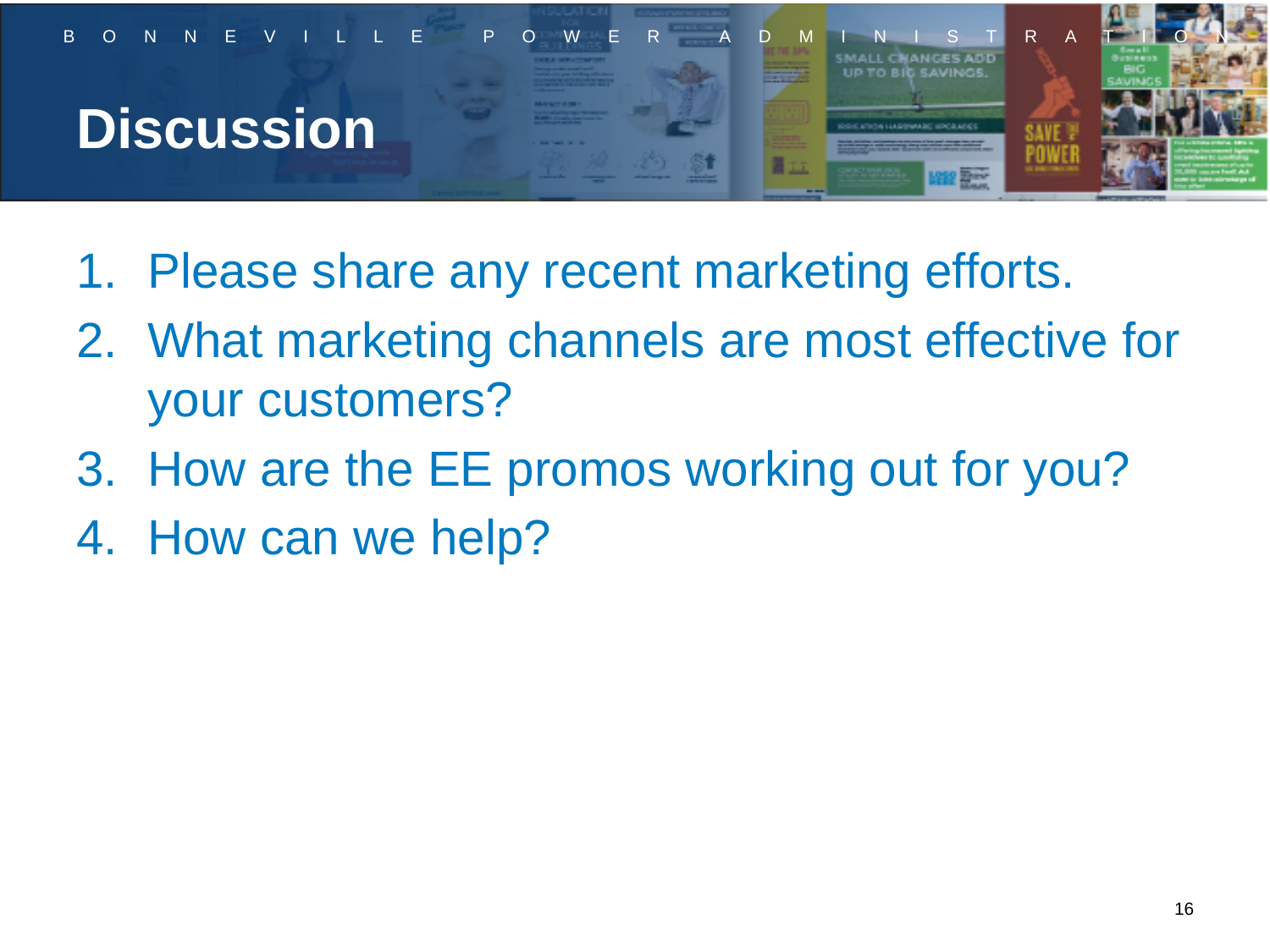

# Discussion
Please share any recent marketing efforts.
What marketing channels are most effective for your customers?
How are the EE promos working out for you?
How can we help?
16